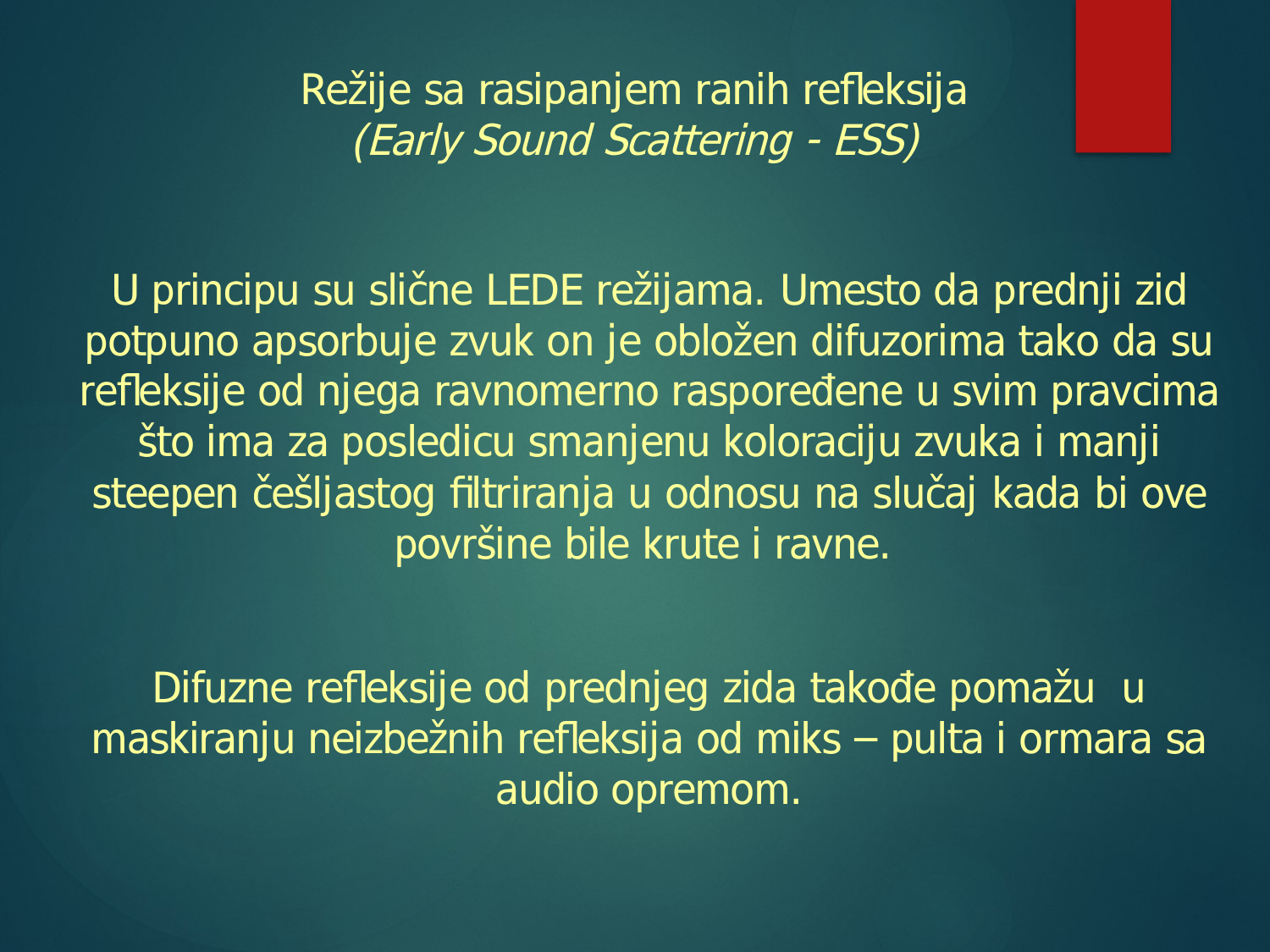

Režije sa rasipanjem ranih refleksija
(Early Sound Scattering - ESS)
U principu su slične LEDE režijama. Umesto da prednji zid potpuno apsorbuje zvuk on je obložen difuzorima tako da su refleksije od njega ravnomerno raspoređene u svim pravcima što ima za posledicu smanjenu koloraciju zvuka i manji steepen češljastog filtriranja u odnosu na slučaj kada bi ove površine bile krute i ravne.

Difuzne refleksije od prednjeg zida takođe pomažu  u maskiranju neizbežnih refleksija od miks – pulta i ormara sa audio opremom.